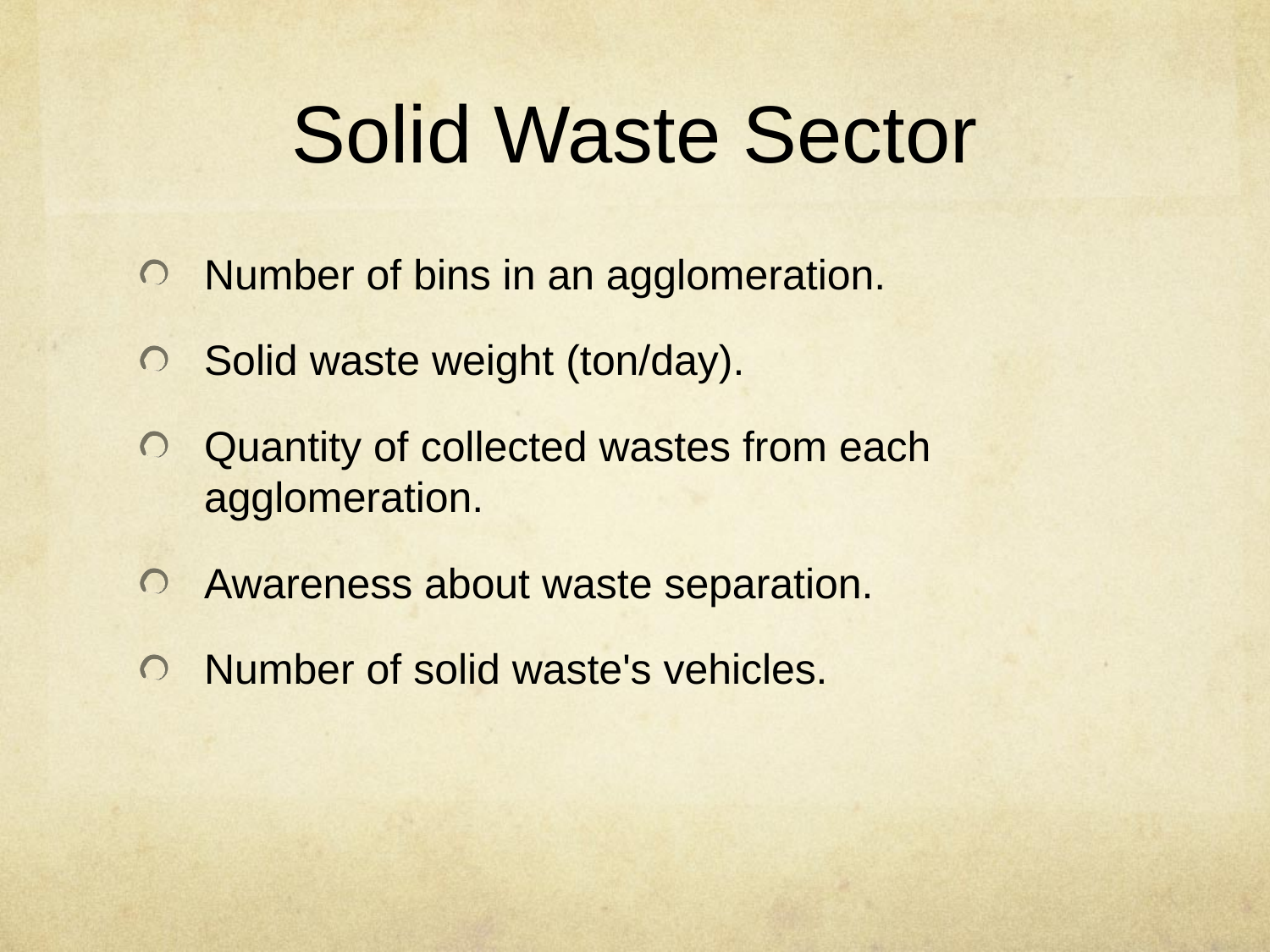

# Solid Waste Sector
Number of bins in an agglomeration.
Solid waste weight (ton/day).
Quantity of collected wastes from each agglomeration.
Awareness about waste separation.
Number of solid waste's vehicles.